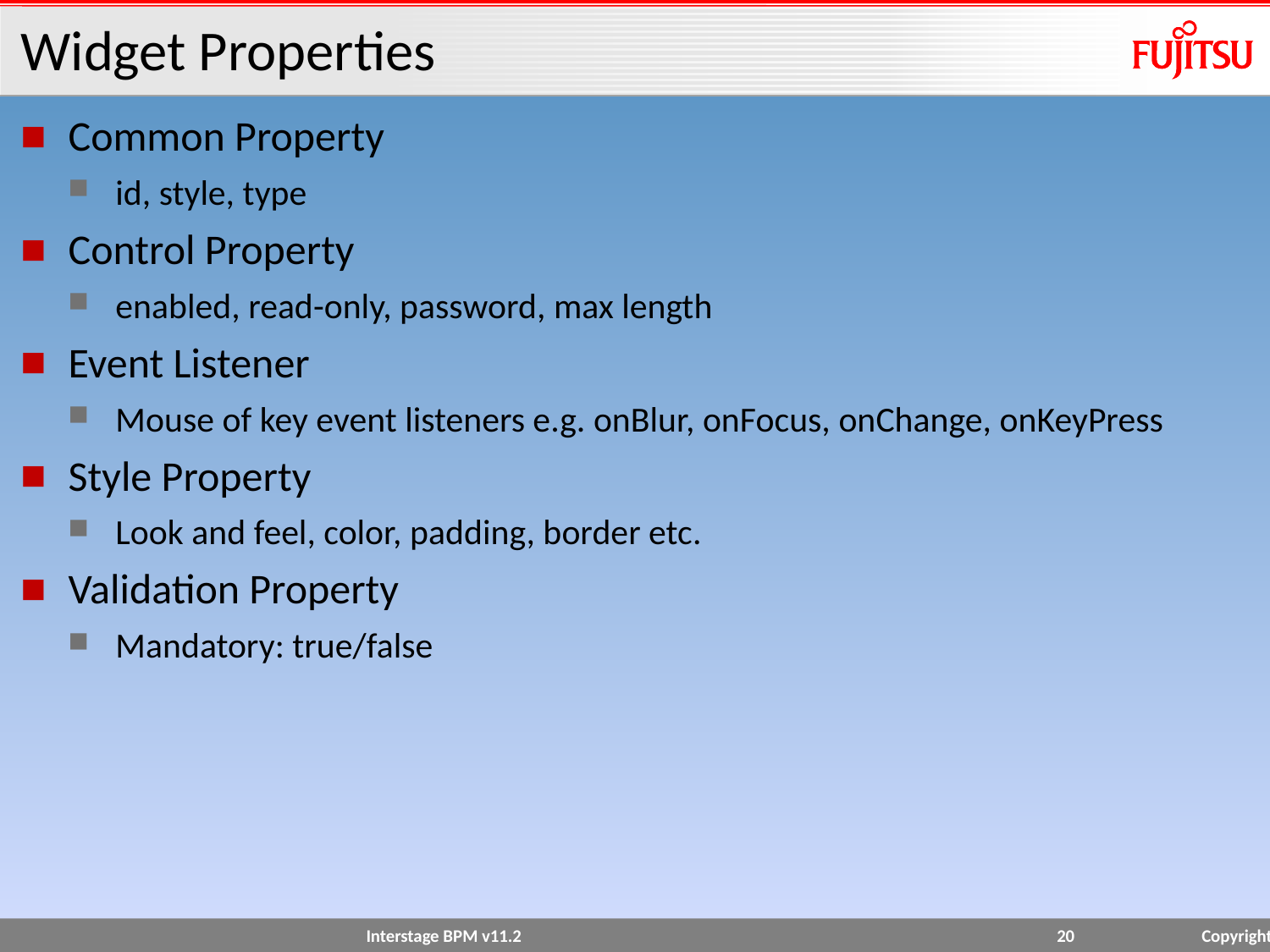

# Widget Properties
Common Property
id, style, type
Control Property
enabled, read-only, password, max length
Event Listener
Mouse of key event listeners e.g. onBlur, onFocus, onChange, onKeyPress
Style Property
Look and feel, color, padding, border etc.
Validation Property
Mandatory: true/false